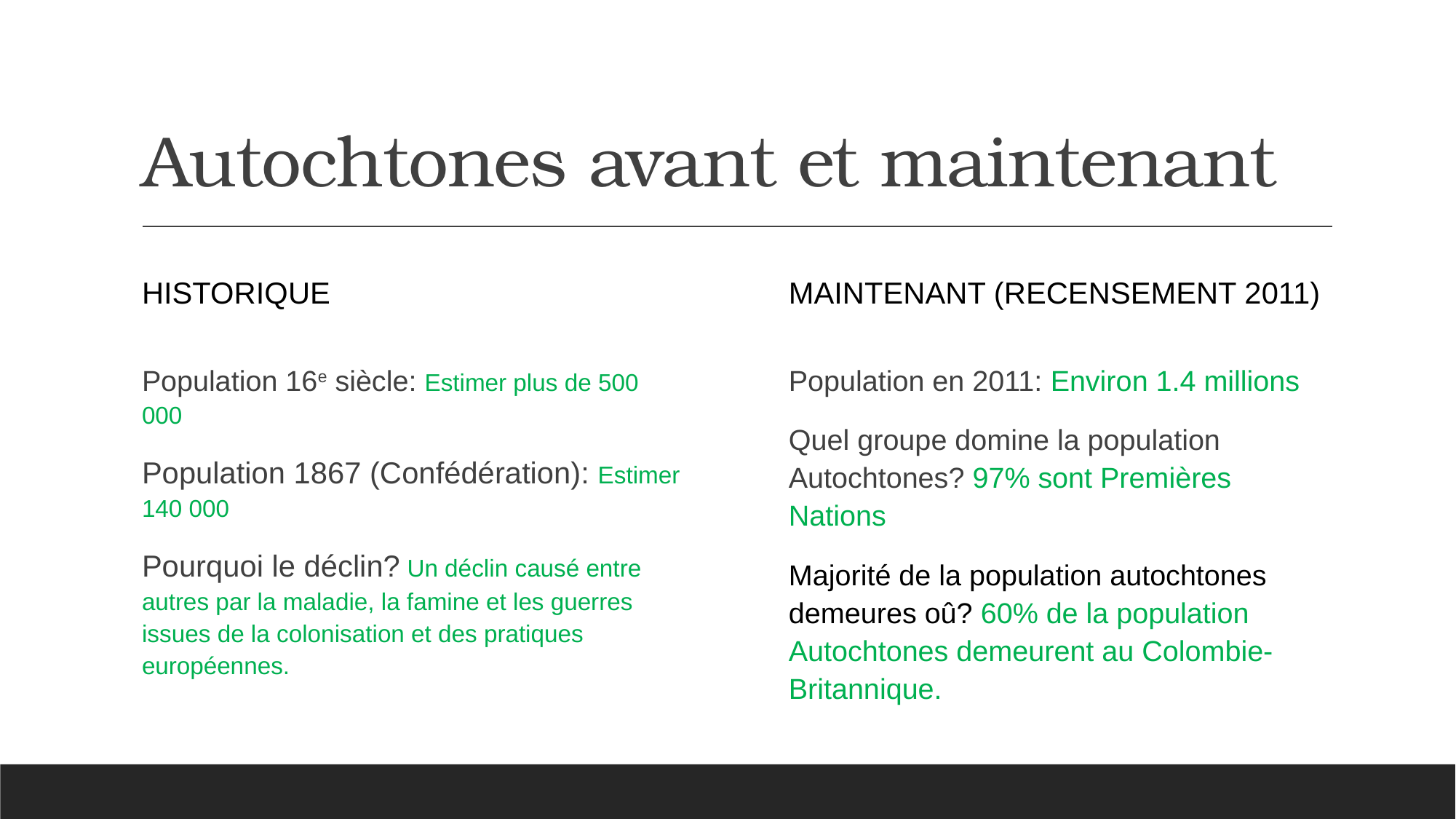

# Autochtones avant et maintenant
Historique
Maintenant (Recensement 2011)
Population en 2011: Environ 1.4 millions
Quel groupe domine la population Autochtones? 97% sont Premières Nations
Majorité de la population autochtones demeures oû? 60% de la population Autochtones demeurent au Colombie- Britannique.
Population 16e siècle: Estimer plus de 500 000
Population 1867 (Confédération): Estimer 140 000
Pourquoi le déclin? Un déclin causé entre autres par la maladie, la famine et les guerres issues de la colonisation et des pratiques européennes.